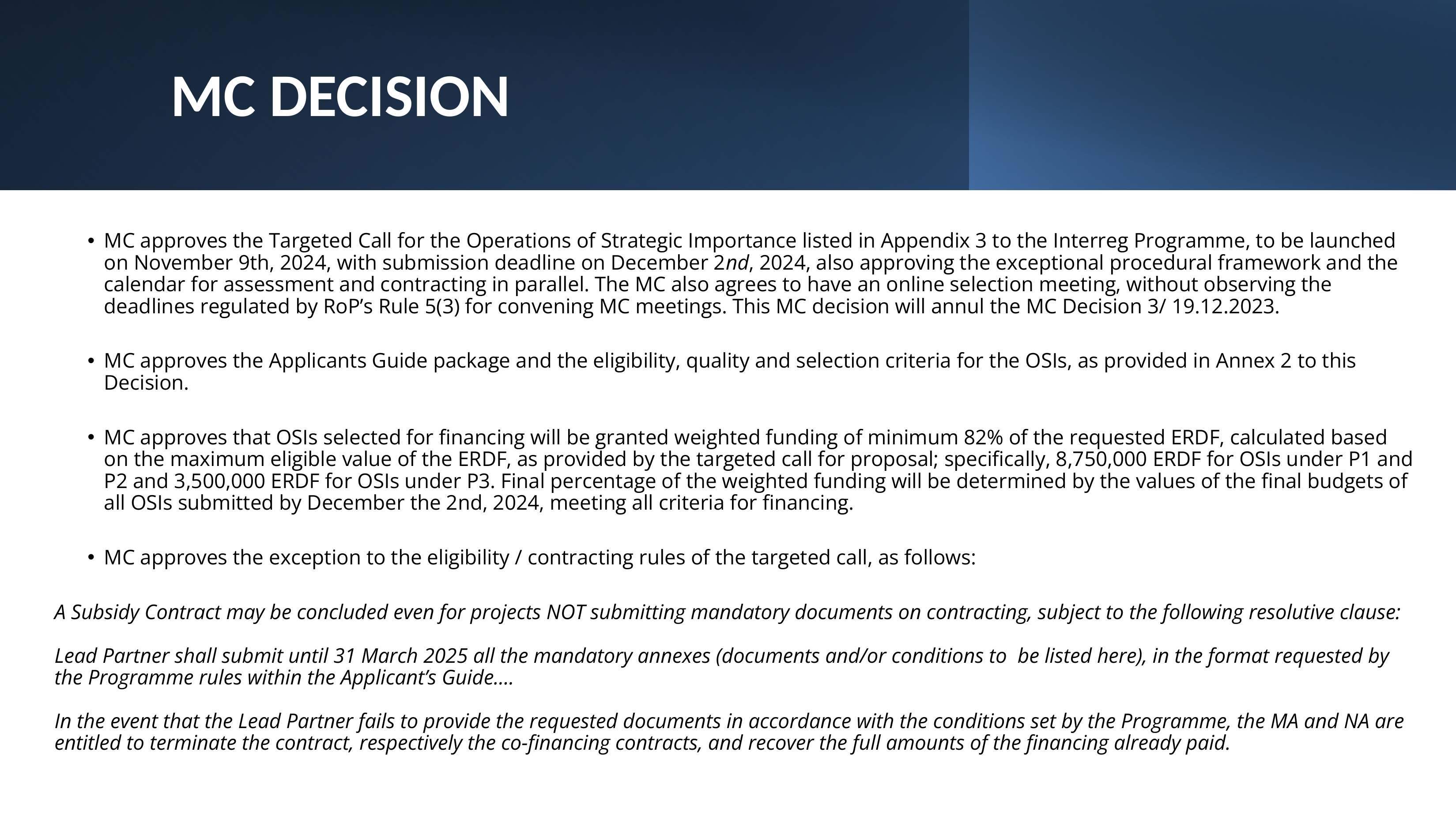

MC DECISION

MC approves the Targeted Call for the Operations of Strategic Importance listed in Appendix 3 to the Interreg Programme, to be launched on November 9th, 2024, with submission deadline on December 2nd, 2024, also approving the exceptional procedural framework and the calendar for assessment and contracting in parallel. The MC also agrees to have an online selection meeting, without observing the deadlines regulated by RoP’s Rule 5(3) for convening MC meetings. This MC decision will annul the MC Decision 3/ 19.12.2023.

MC approves the Applicants Guide package and the eligibility, quality and selection criteria for the OSIs, as provided in Annex 2 to this Decision.

MC approves that OSIs selected for financing will be granted weighted funding of minimum 82% of the requested ERDF, calculated based on the maximum eligible value of the ERDF, as provided by the targeted call for proposal; specifically, 8,750,000 ERDF for OSIs under P1 and P2 and 3,500,000 ERDF for OSIs under P3. Final percentage of the weighted funding will be determined by the values of the final budgets of all OSIs submitted by December the 2nd, 2024, meeting all criteria for financing.

MC approves the exception to the eligibility / contracting rules of the targeted call, as follows:

A Subsidy Contract may be concluded even for projects NOT submitting mandatory documents on contracting, subject to the following resolutive clause:
Lead Partner shall submit until 31 March 2025 all the mandatory annexes (documents and/or conditions to  be listed here), in the format requested by the Programme rules within the Applicant’s Guide….
In the event that the Lead Partner fails to provide the requested documents in accordance with the conditions set by the Programme, the MA and NA are entitled to terminate the contract, respectively the co-financing contracts, and recover the full amounts of the financing already paid.